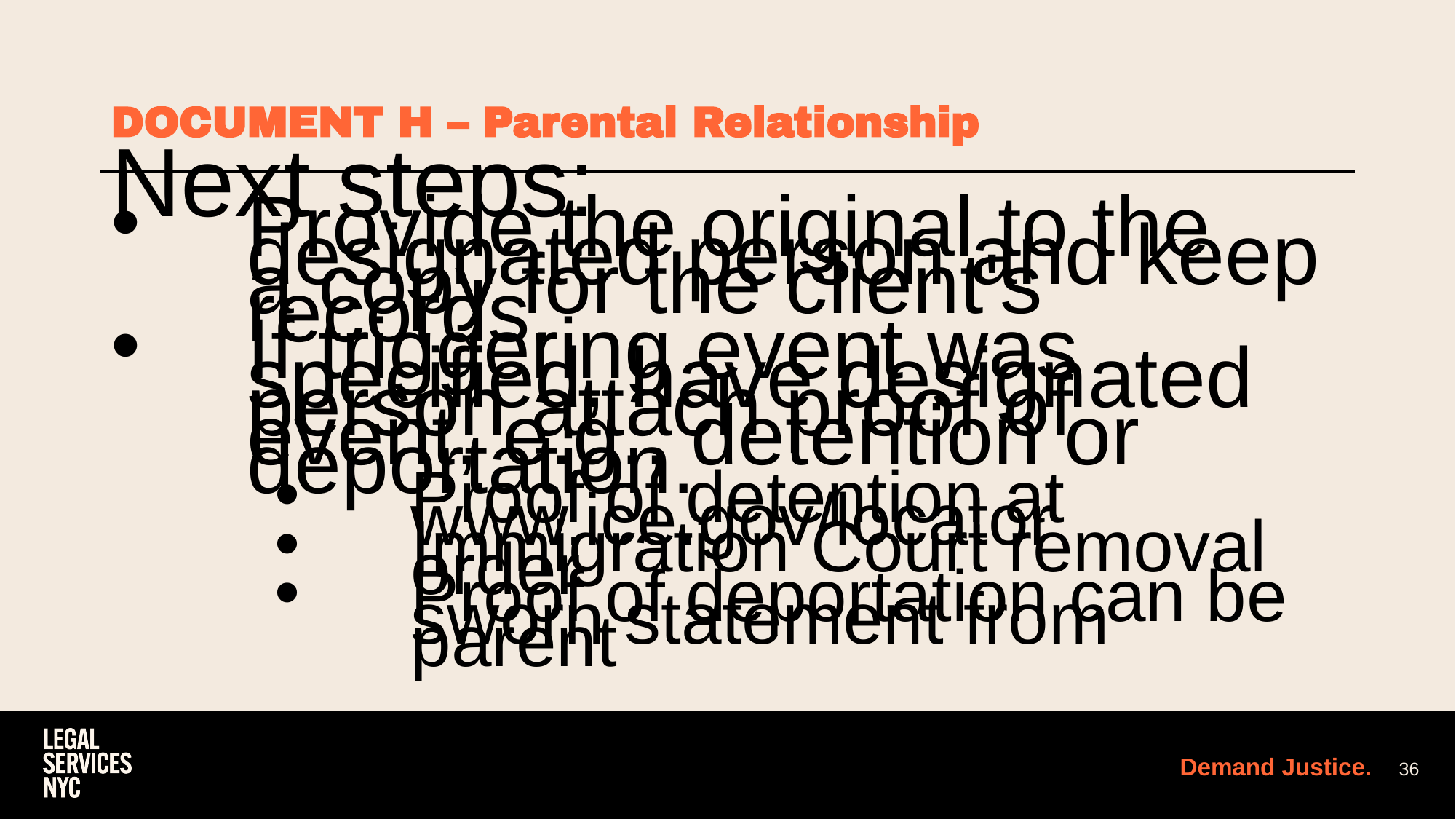

# DOCUMENT H – Parental Relationship
Next steps:
Provide the original to the designated person and keep a copy for the client's records.
If triggering event was specified, have designated person attach proof of event, e.g., detention or deportation.
Proof of detention at www.ice.gov/locator
Immigration Court removal order
Proof of deportation can be sworn statement from parent